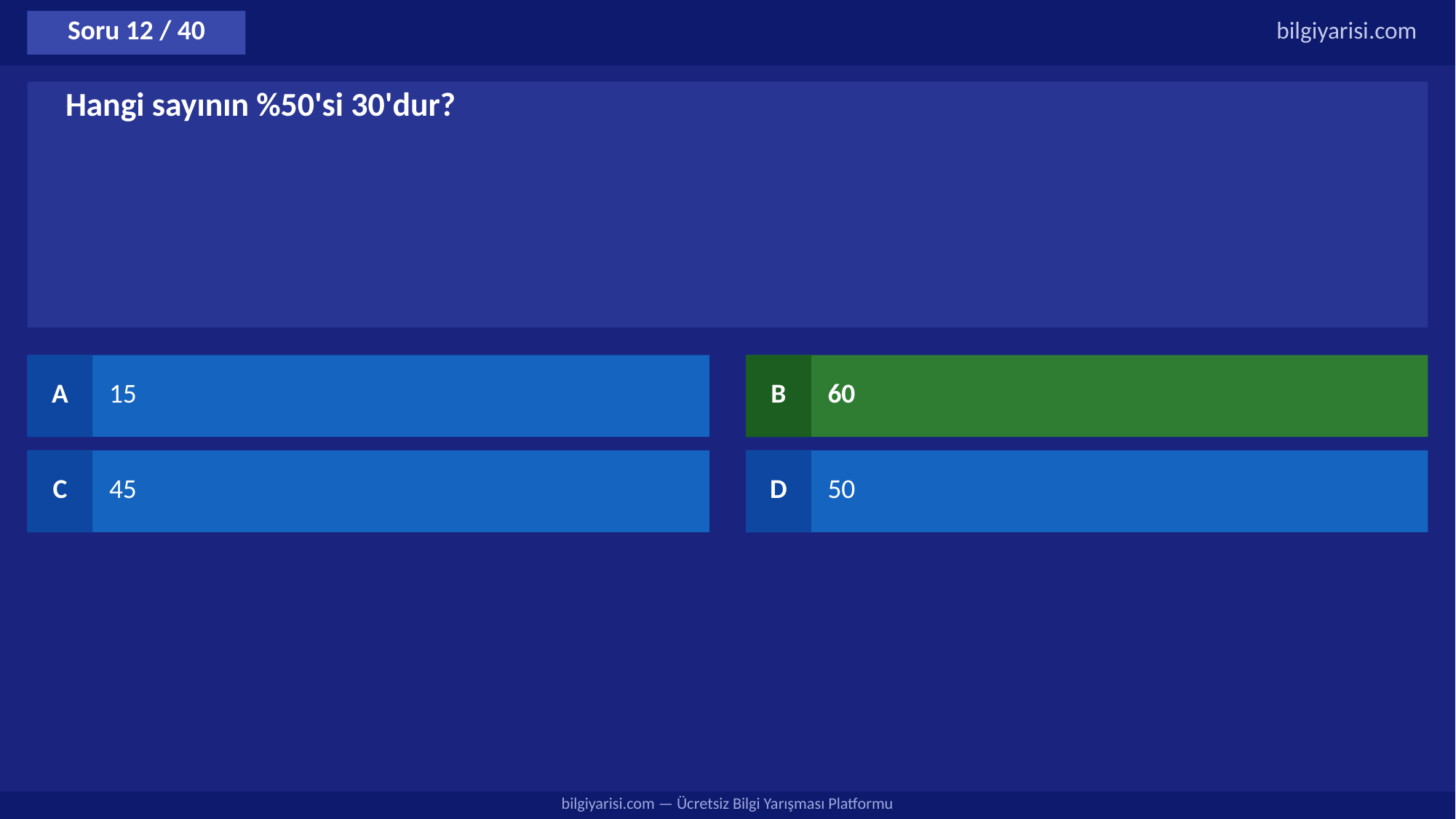

Soru 12 / 40
bilgiyarisi.com

Hangi sayının %50'si 30'dur?

A
15

B
60

C
45

D
50
bilgiyarisi.com — Ücretsiz Bilgi Yarışması Platformu